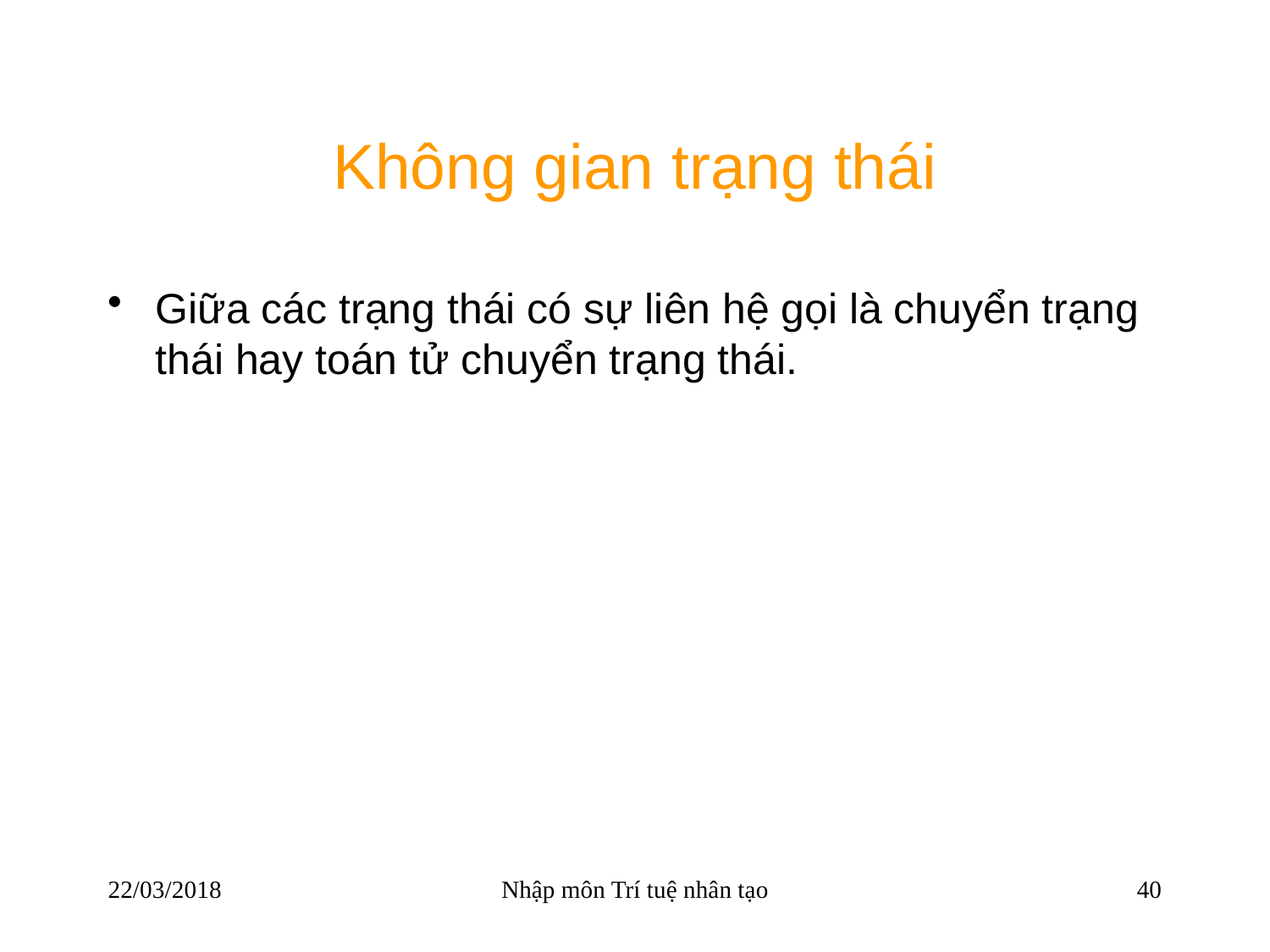

# Không gian trạng thái
Giữa các trạng thái có sự liên hệ gọi là chuyển trạng thái hay toán tử chuyển trạng thái.
22/03/2018
Nhập môn Trí tuệ nhân tạo
40